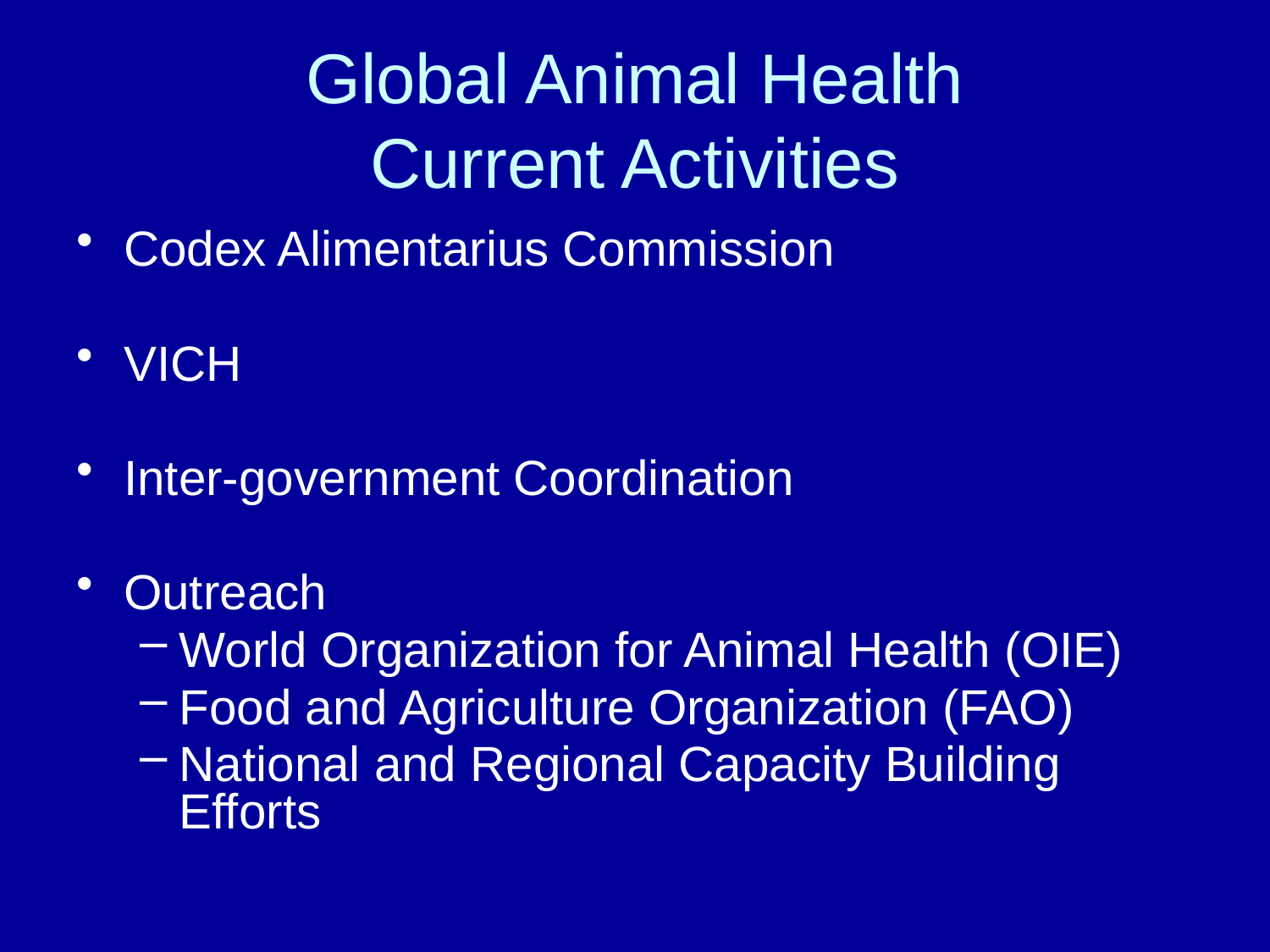

# Global Animal Health Current Activities
Codex Alimentarius Commission

VICH

Inter-government Coordination

Outreach
World Organization for Animal Health (OIE)
Food and Agriculture Organization (FAO)
National and Regional Capacity Building Efforts